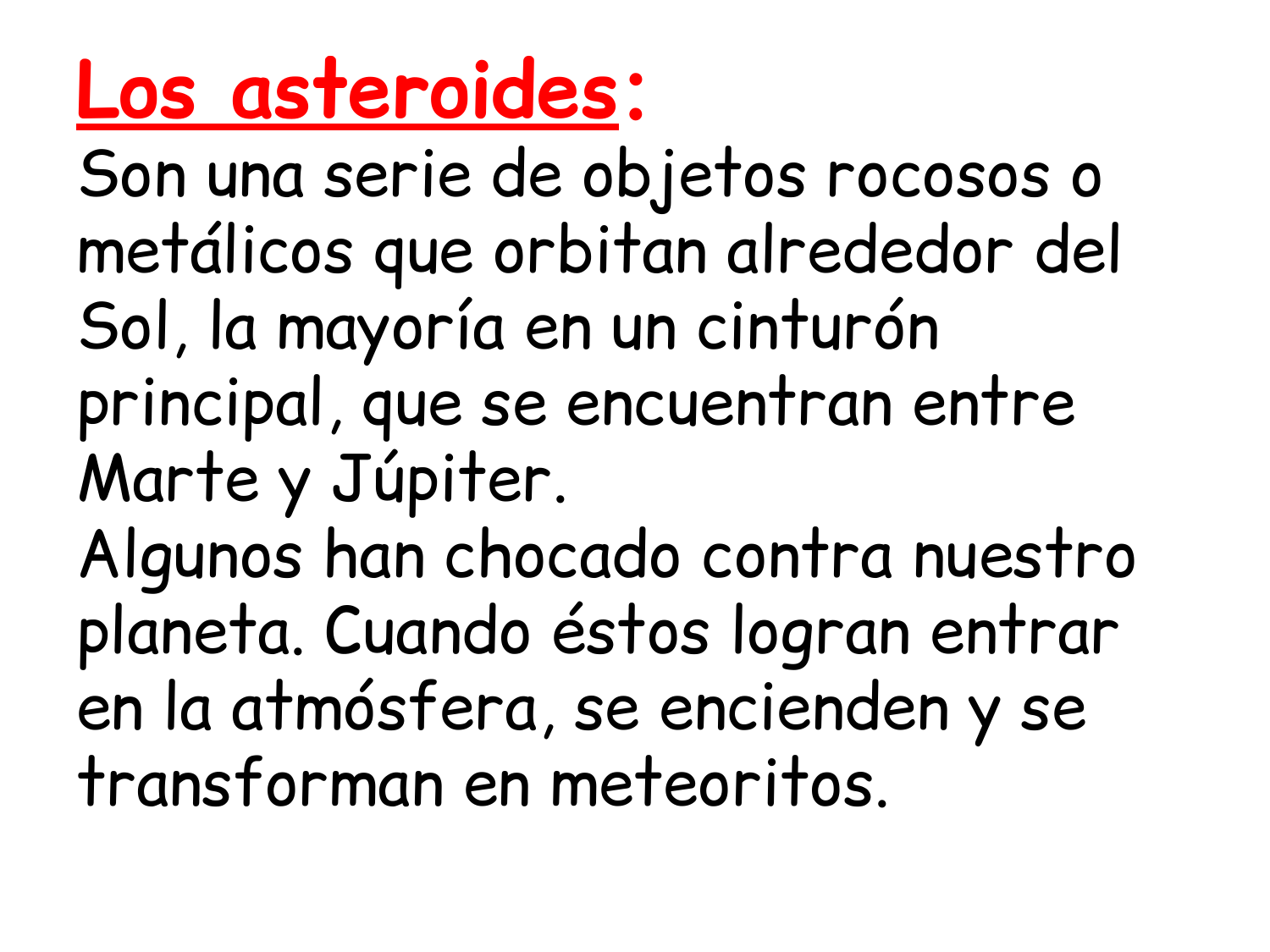

# Los asteroides: Son una serie de objetos rocosos o metálicos que orbitan alrededor del Sol, la mayoría en un cinturón principal, que se encuentran entre Marte y Júpiter. Algunos han chocado contra nuestro planeta. Cuando éstos logran entrar en la atmósfera, se encienden y se transforman en meteoritos.